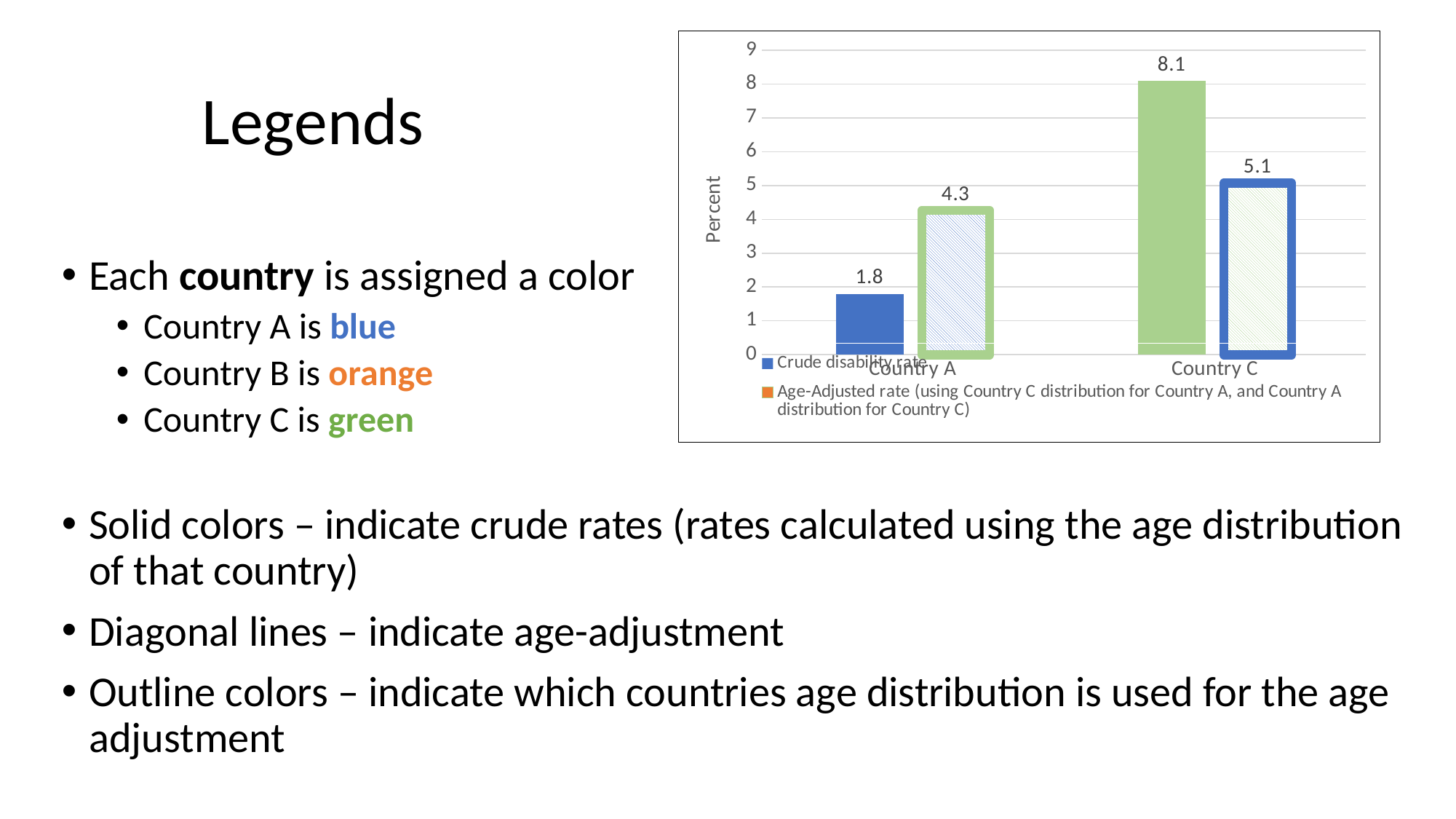

### Chart

| Category | Crude disability rate | Age-Adjusted rate (using Country C distribution for Country A, and Country A distribution for Country C) |
|---|---|---|
| Country A | 1.8 | 4.262834752788356 |
| Country C | 8.1 | 5.069865807093352 |
# Legends
Each country is assigned a color
Country A is blue
Country B is orange
Country C is green

Solid colors – indicate crude rates (rates calculated using the age distribution of that country)
Diagonal lines – indicate age-adjustment
Outline colors – indicate which countries age distribution is used for the age adjustment